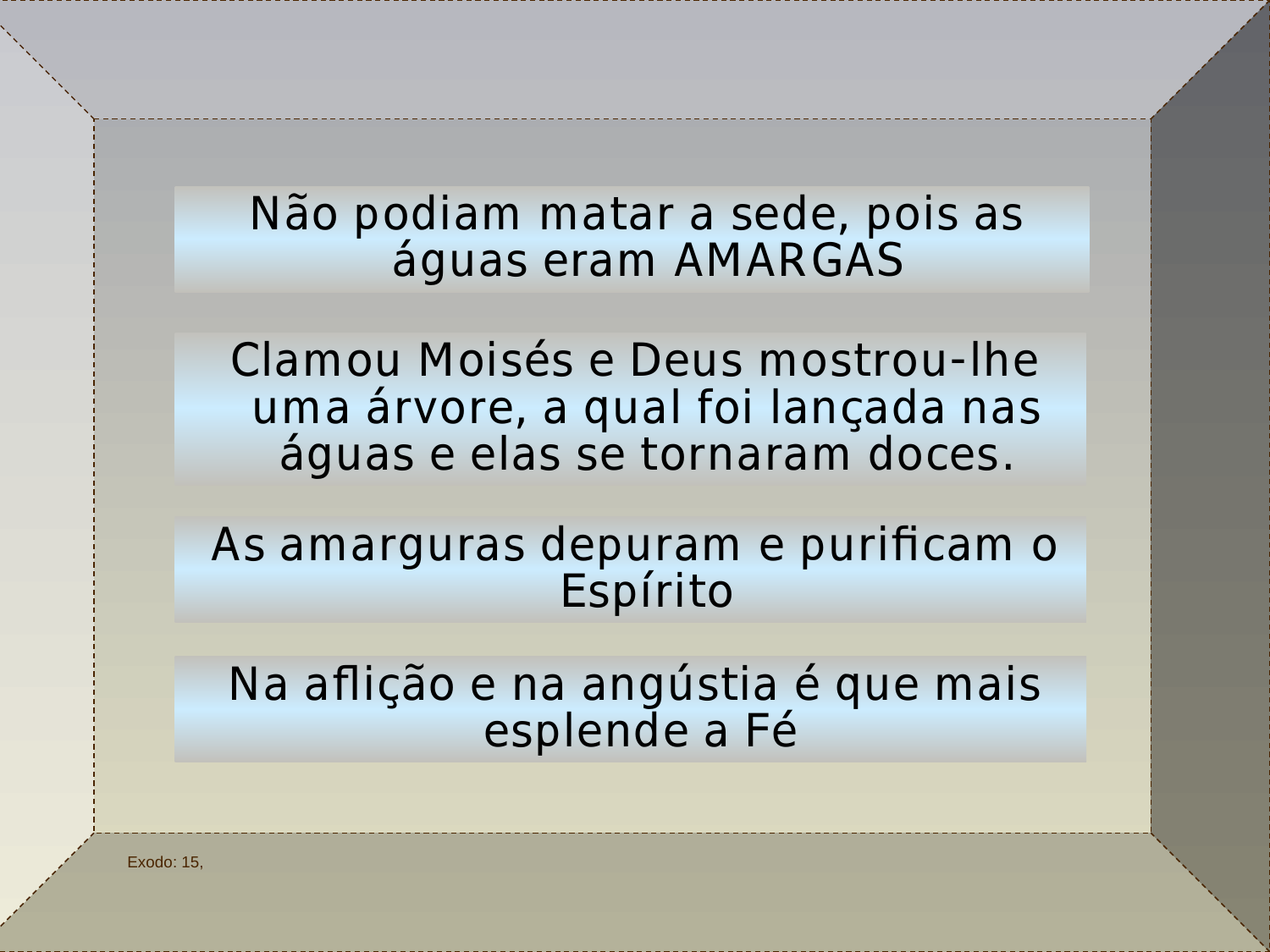

Não podiam matar a sede, pois as águas eram AMARGAS
Clamou Moisés e Deus mostrou-lhe uma árvore, a qual foi lançada nas águas e elas se tornaram doces.
As amarguras depuram e purificam o Espírito
Na aflição e na angústia é que mais esplende a Fé
Exodo: 15,
269